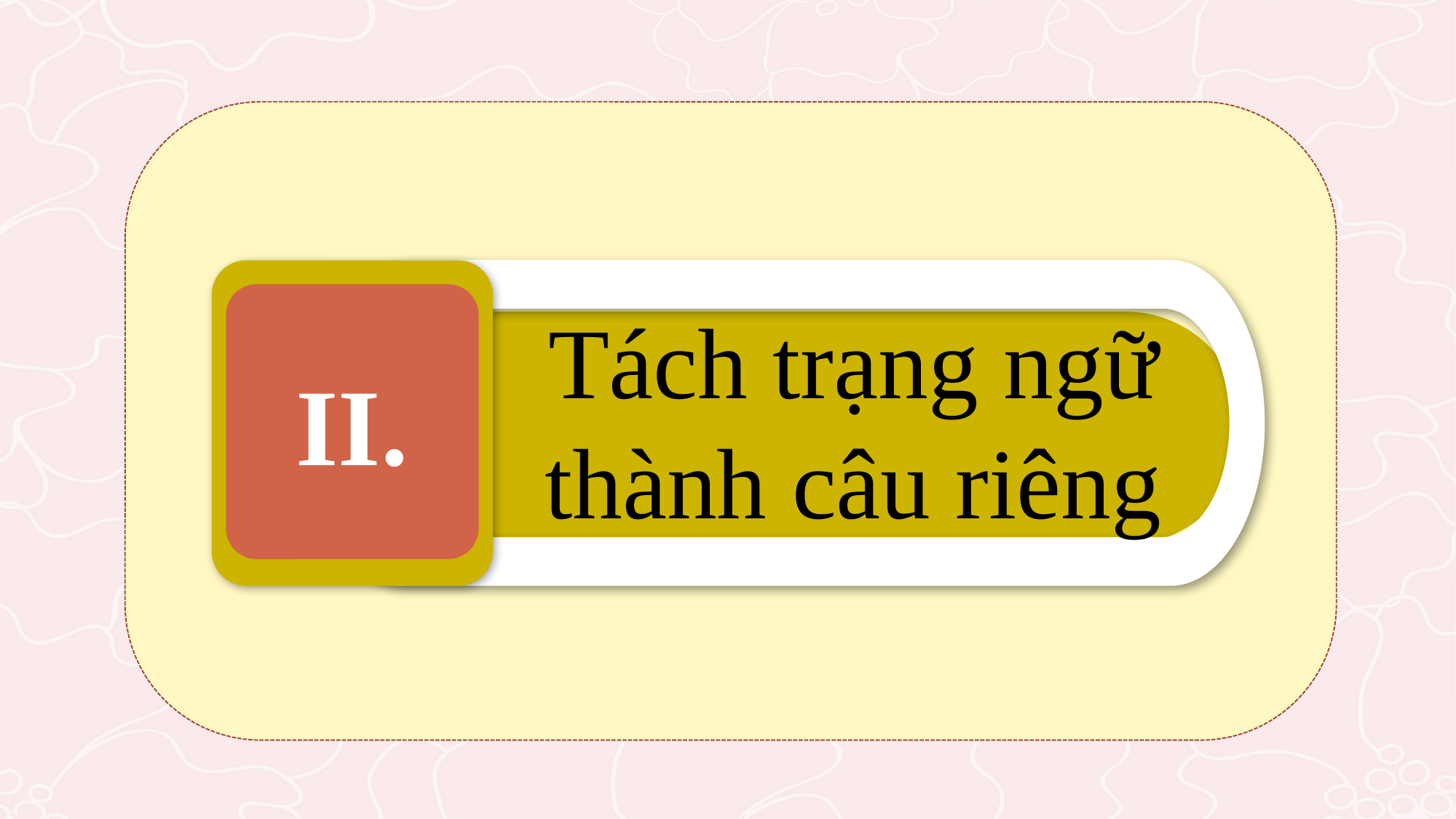

Tách trạng ngữ thành câu riêng

II.